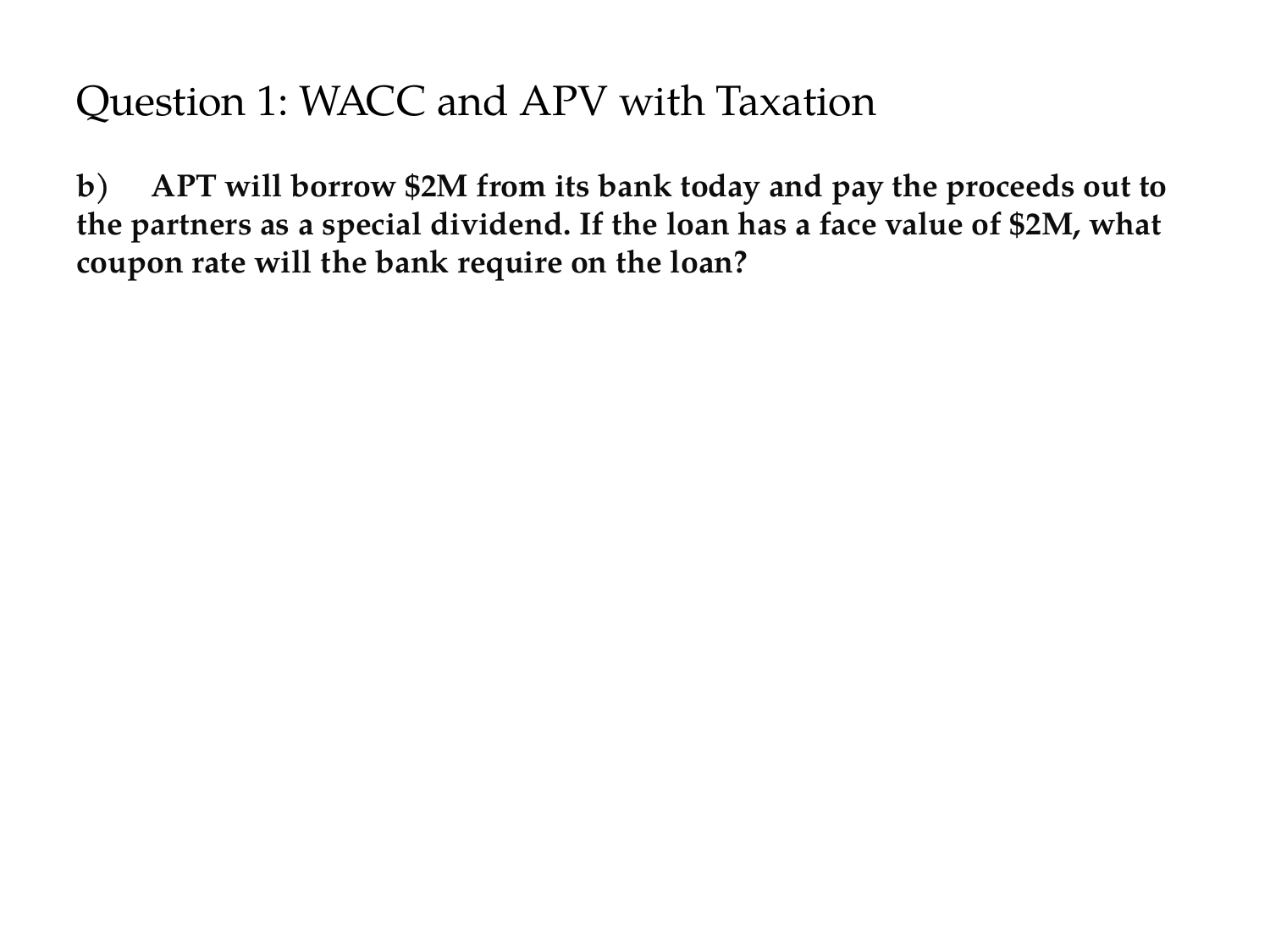

# Question 1: WACC and APV with Taxation
b)     APT will borrow $2M from its bank today and pay the proceeds out to the partners as a special dividend. If the loan has a face value of $2M, what coupon rate will the bank require on the loan?